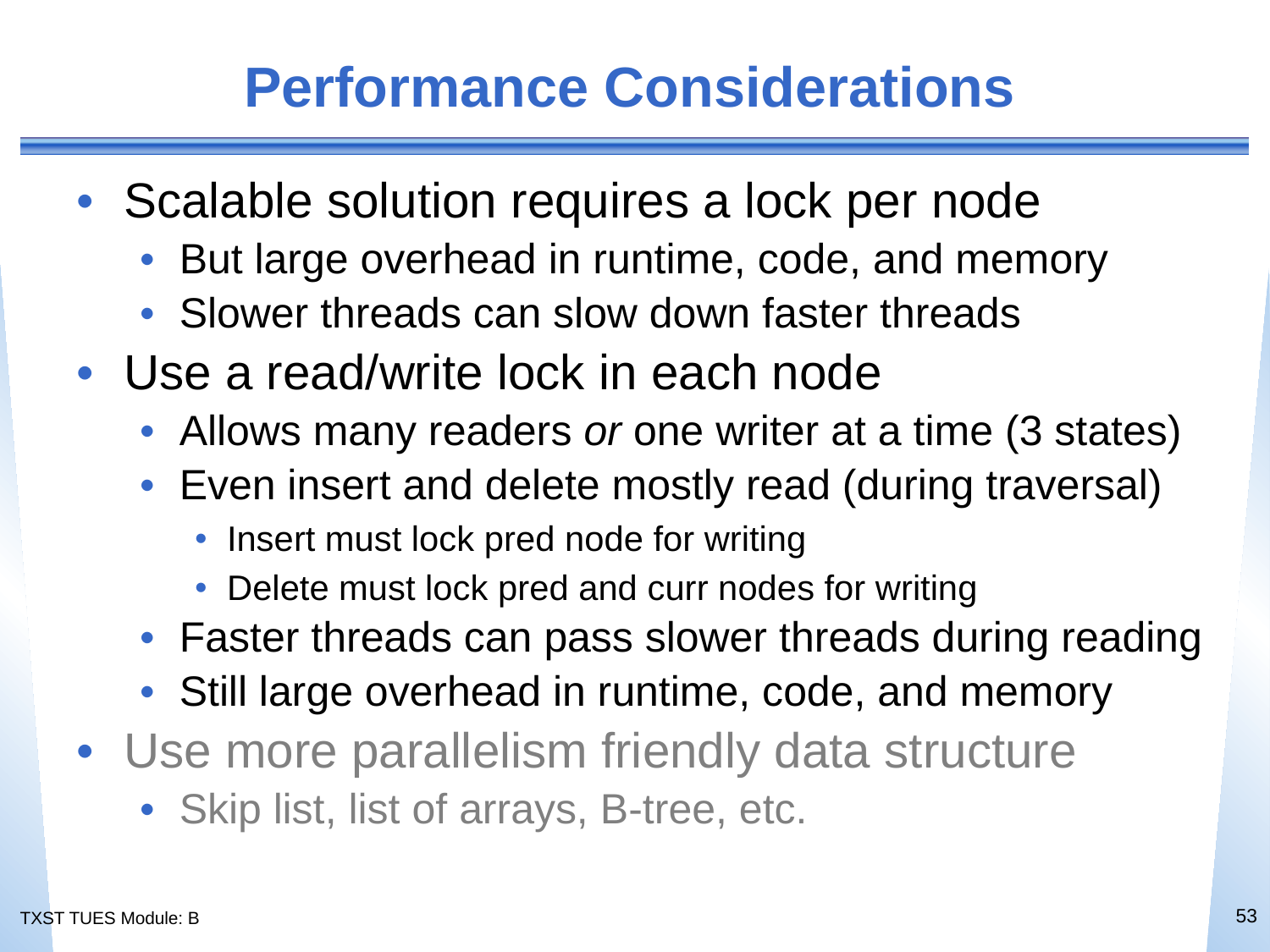

# Performance Considerations
Scalable solution requires a lock per node
But large overhead in runtime, code, and memory
Slower threads can slow down faster threads
Use a read/write lock in each node
Allows many readers or one writer at a time (3 states)
Even insert and delete mostly read (during traversal)
Insert must lock pred node for writing
Delete must lock pred and curr nodes for writing
Faster threads can pass slower threads during reading
Still large overhead in runtime, code, and memory
Use more parallelism friendly data structure
Skip list, list of arrays, B-tree, etc.
53